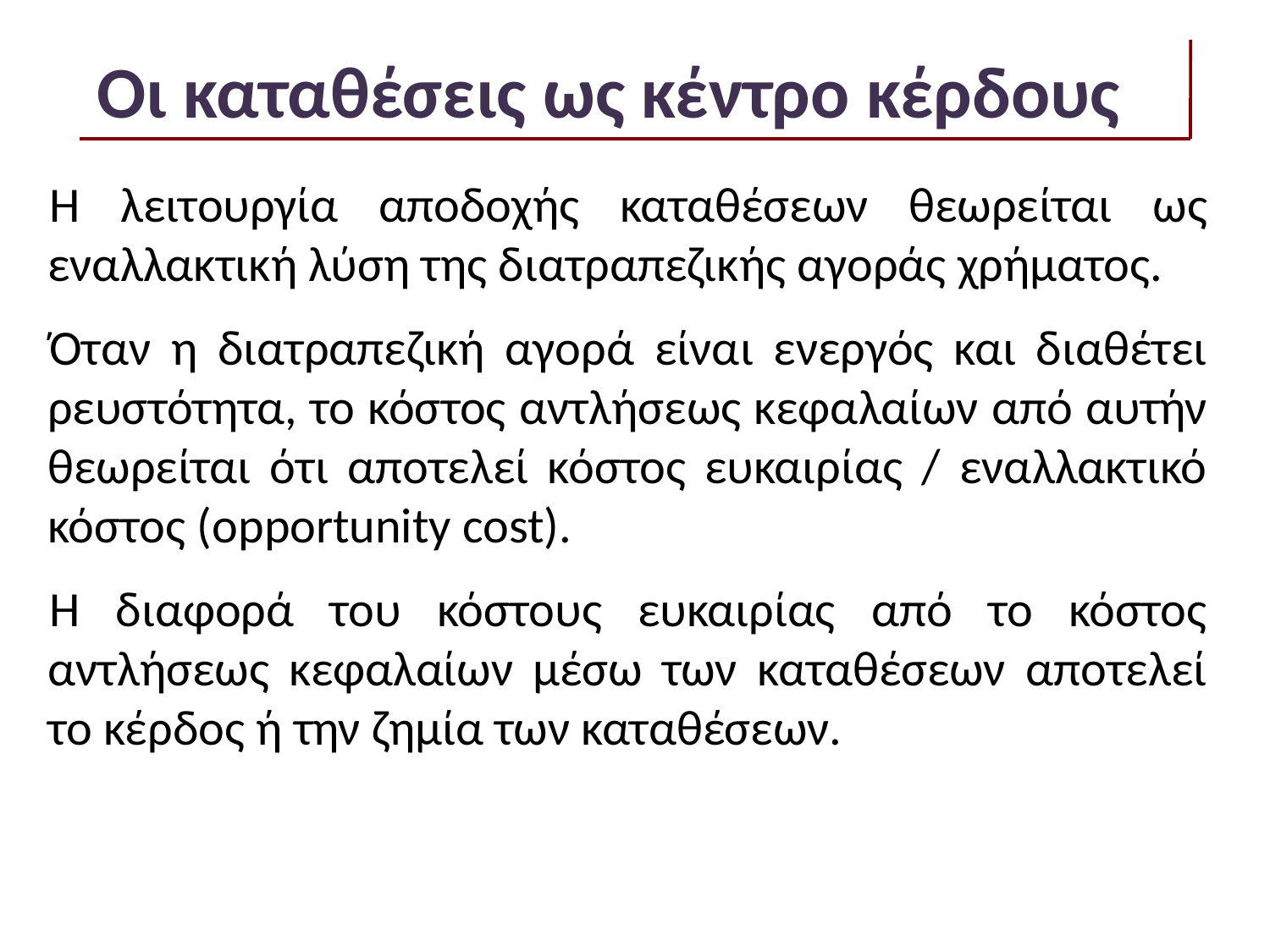

# Οι καταθέσεις ως κέντρο κέρδους
Η λειτουργία αποδοχής καταθέσεων θεωρείται ως εναλλακτική λύση της διατραπεζικής αγοράς χρήματος.
Όταν η διατραπεζική αγορά είναι ενεργός και διαθέτει ρευστότητα, το κόστος αντλήσεως κεφαλαίων από αυτήν θεωρείται ότι αποτελεί κόστος ευκαιρίας / εναλλακτικό κόστος (opportunity cost).
Η διαφορά του κόστους ευκαιρίας από το κόστος αντλήσεως κεφαλαίων μέσω των καταθέσεων αποτελεί το κέρδος ή την ζημία των καταθέσεων.